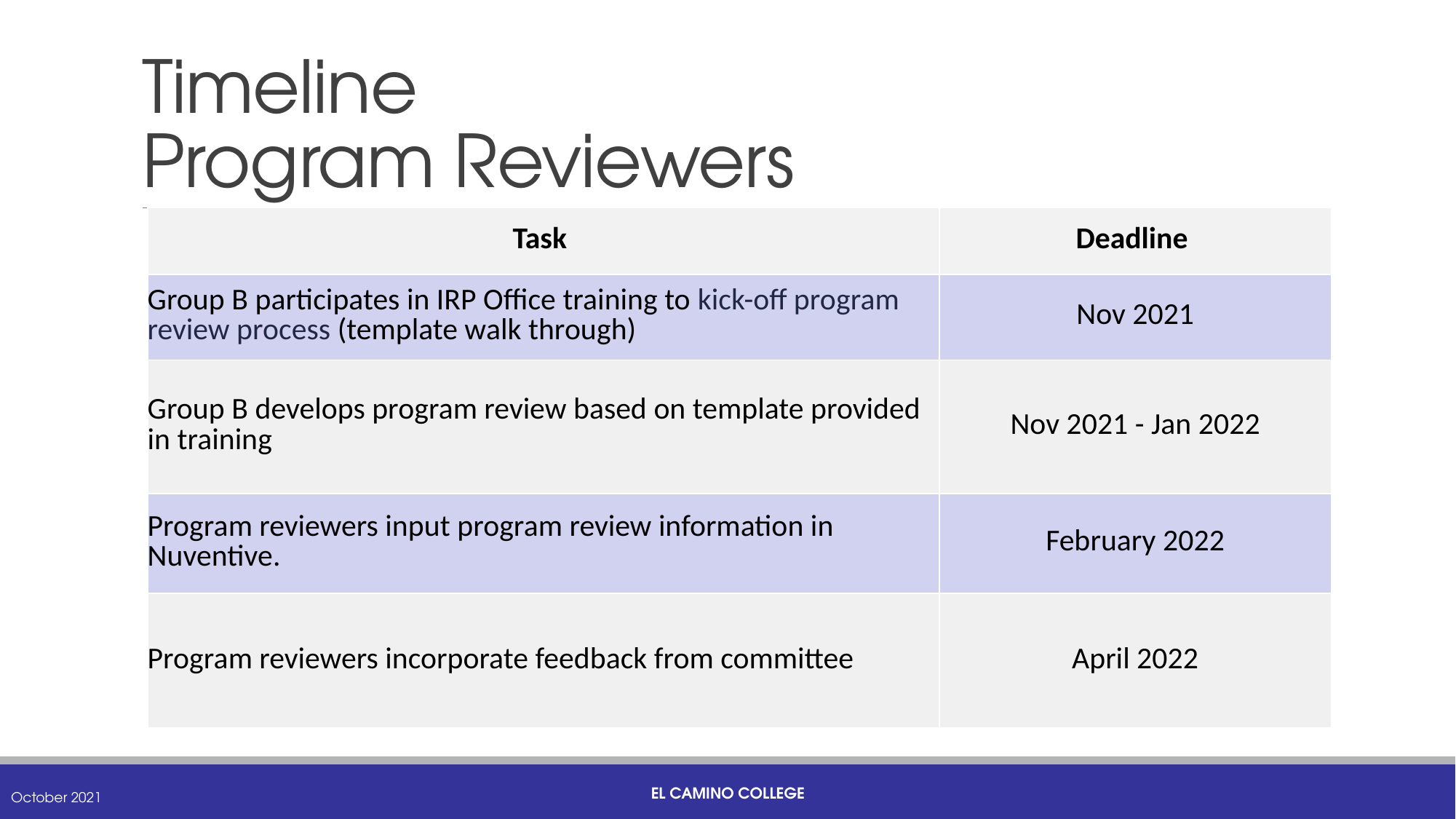

# Timeline Program Reviewers
| Task | Deadline |
| --- | --- |
| Group B participates in IRP Office training to kick-off program review process (template walk through) | Nov 2021 |
| Group B develops program review based on template provided in training | Nov 2021 - Jan 2022 |
| Program reviewers input program review information in Nuventive. | February 2022 |
| Program reviewers incorporate feedback from committee | April 2022 |
El Camino College
October 2021